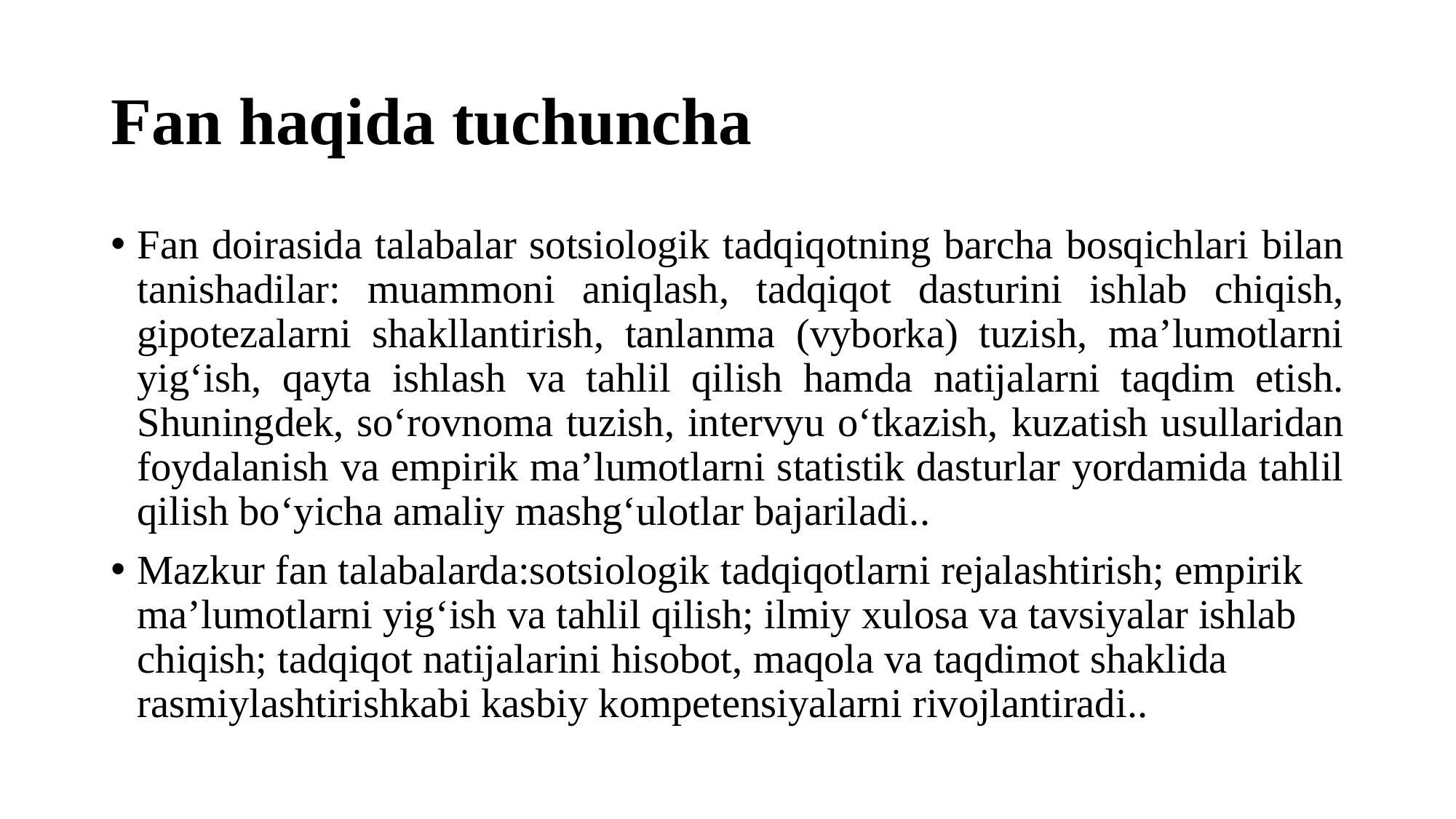

# Fan haqida tuchuncha
Fan doirasida talabalar sotsiologik tadqiqotning barcha bosqichlari bilan tanishadilar: muammoni aniqlash, tadqiqot dasturini ishlab chiqish, gipotezalarni shakllantirish, tanlanma (vyborka) tuzish, ma’lumotlarni yig‘ish, qayta ishlash va tahlil qilish hamda natijalarni taqdim etish. Shuningdek, so‘rovnoma tuzish, intervyu o‘tkazish, kuzatish usullaridan foydalanish va empirik ma’lumotlarni statistik dasturlar yordamida tahlil qilish bo‘yicha amaliy mashg‘ulotlar bajariladi..
Mazkur fan talabalarda:sotsiologik tadqiqotlarni rejalashtirish; empirik ma’lumotlarni yig‘ish va tahlil qilish; ilmiy xulosa va tavsiyalar ishlab chiqish; tadqiqot natijalarini hisobot, maqola va taqdimot shaklida rasmiylashtirishkabi kasbiy kompetensiyalarni rivojlantiradi..